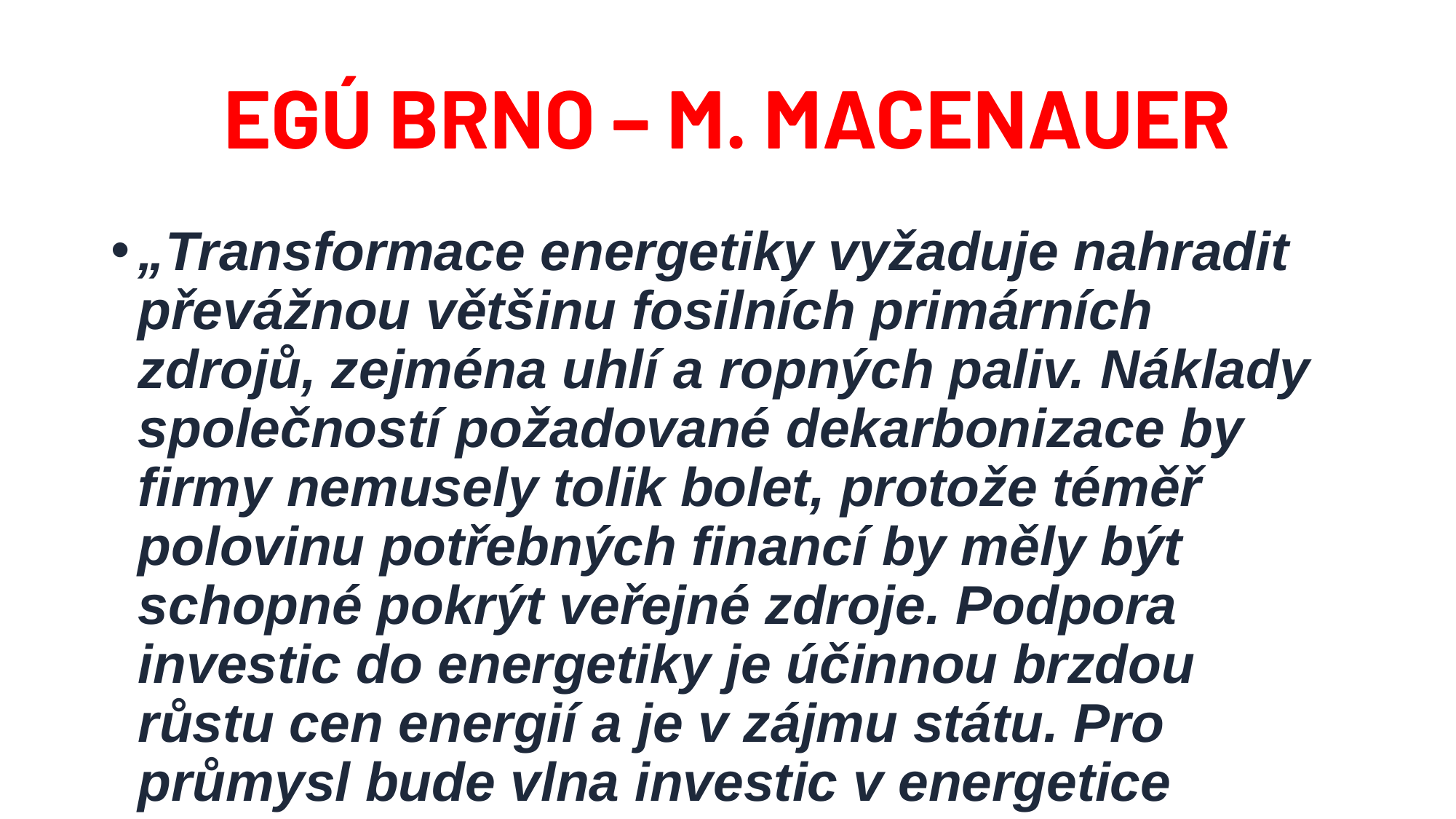

# EGÚ BRNO – M. MACENAUER
„Transformace energetiky vyžaduje nahradit převážnou většinu fosilních primárních zdrojů, zejména uhlí a ropných paliv. Náklady společností požadované dekarbonizace by firmy nemusely tolik bolet, protože téměř polovinu potřebných financí by měly být schopné pokrýt veřejné zdroje. Podpora investic do energetiky je účinnou brzdou růstu cen energií a je v zájmu státu. Pro průmysl bude vlna investic v energetice významnou příležitostí.“